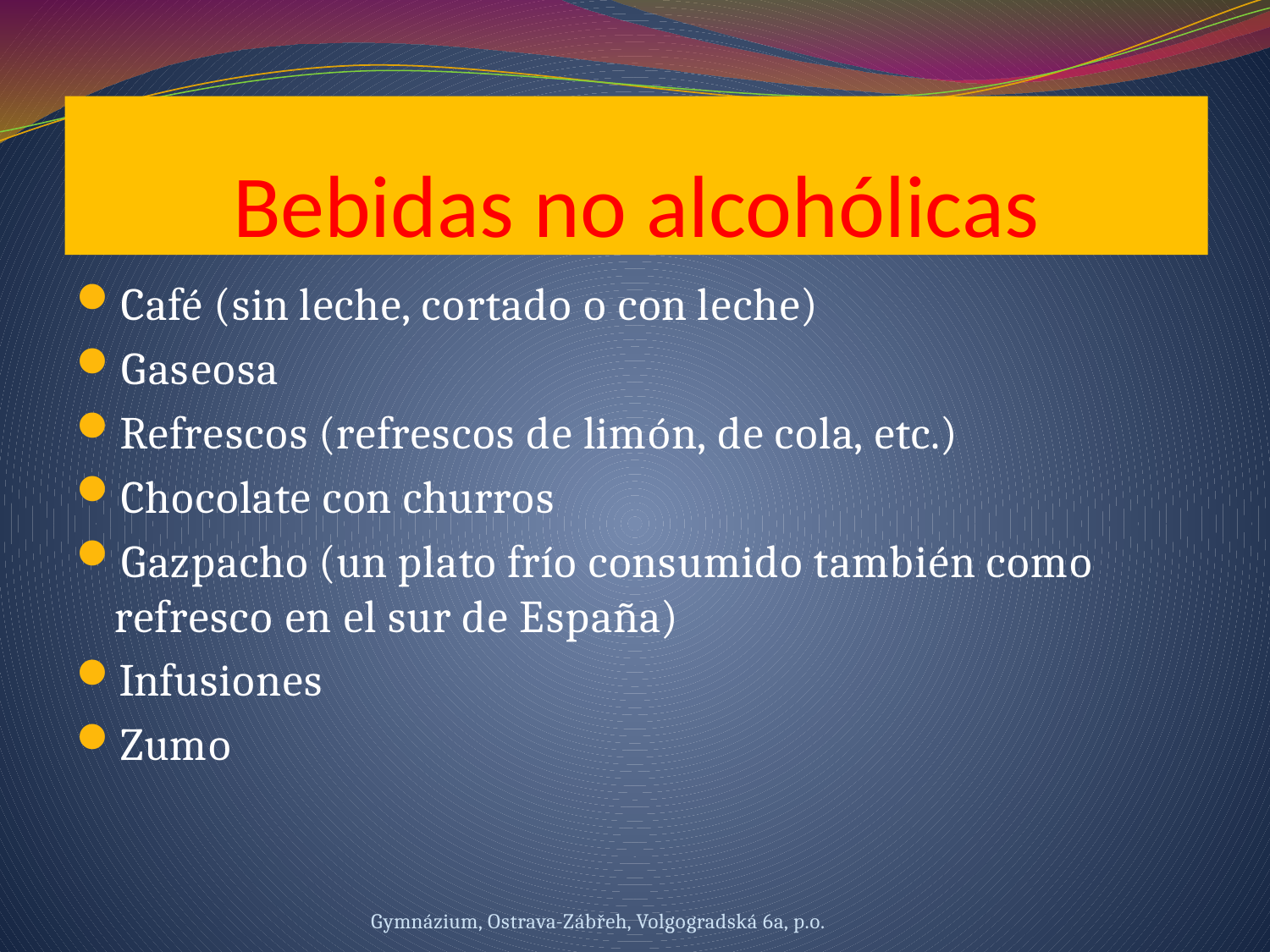

# Bebidas no alcohólicas
Café (sin leche, cortado o con leche)
Gaseosa
Refrescos (refrescos de limón, de cola, etc.)
Chocolate con churros
Gazpacho (un plato frío consumido también como refresco en el sur de España)
Infusiones
Zumo

Gymnázium, Ostrava-Zábřeh, Volgogradská 6a, p.o.